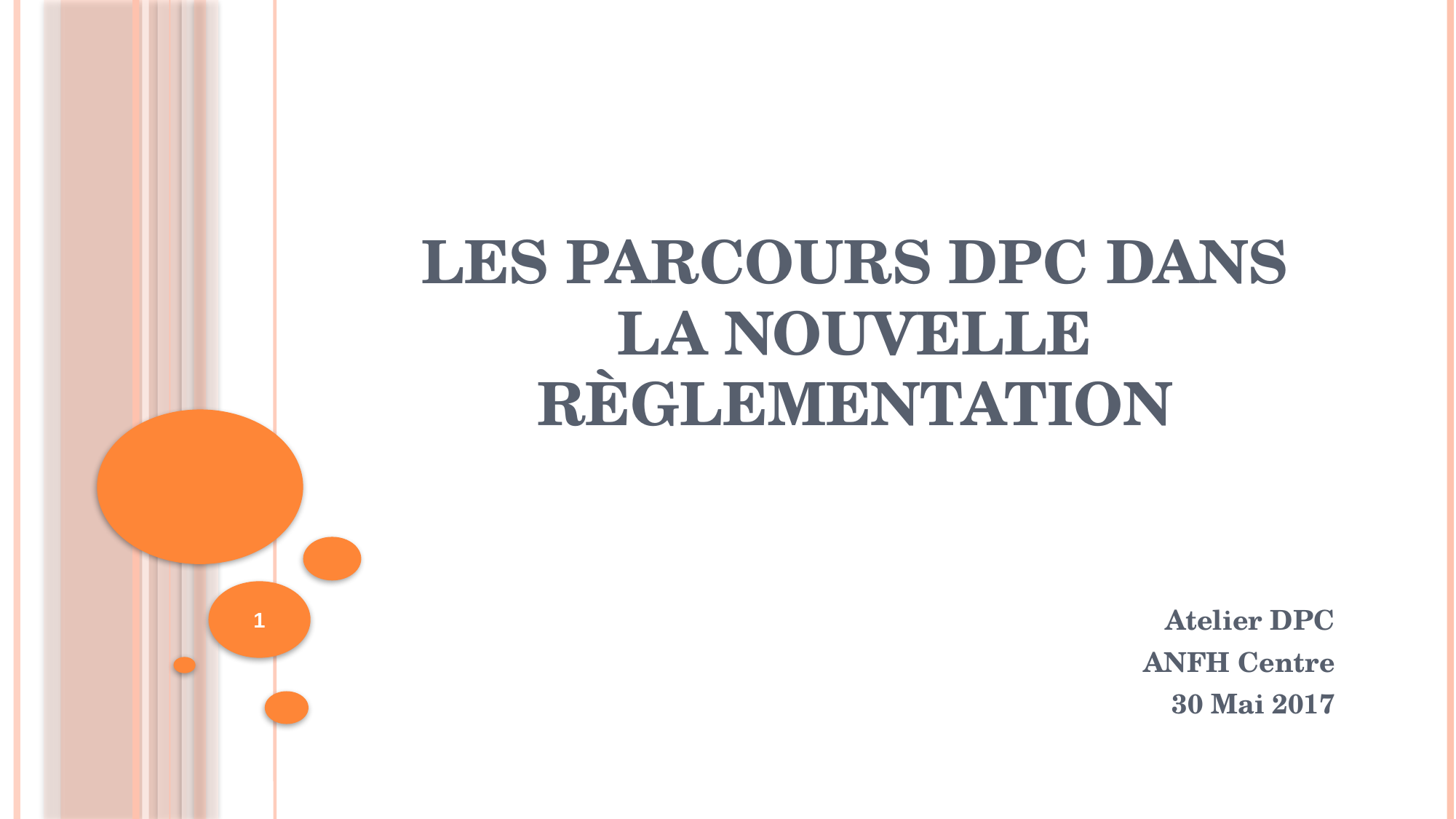

# Les parcours dpc dans la nouvelle règlementation
1
 Atelier DPC
ANFH Centre
30 Mai 2017